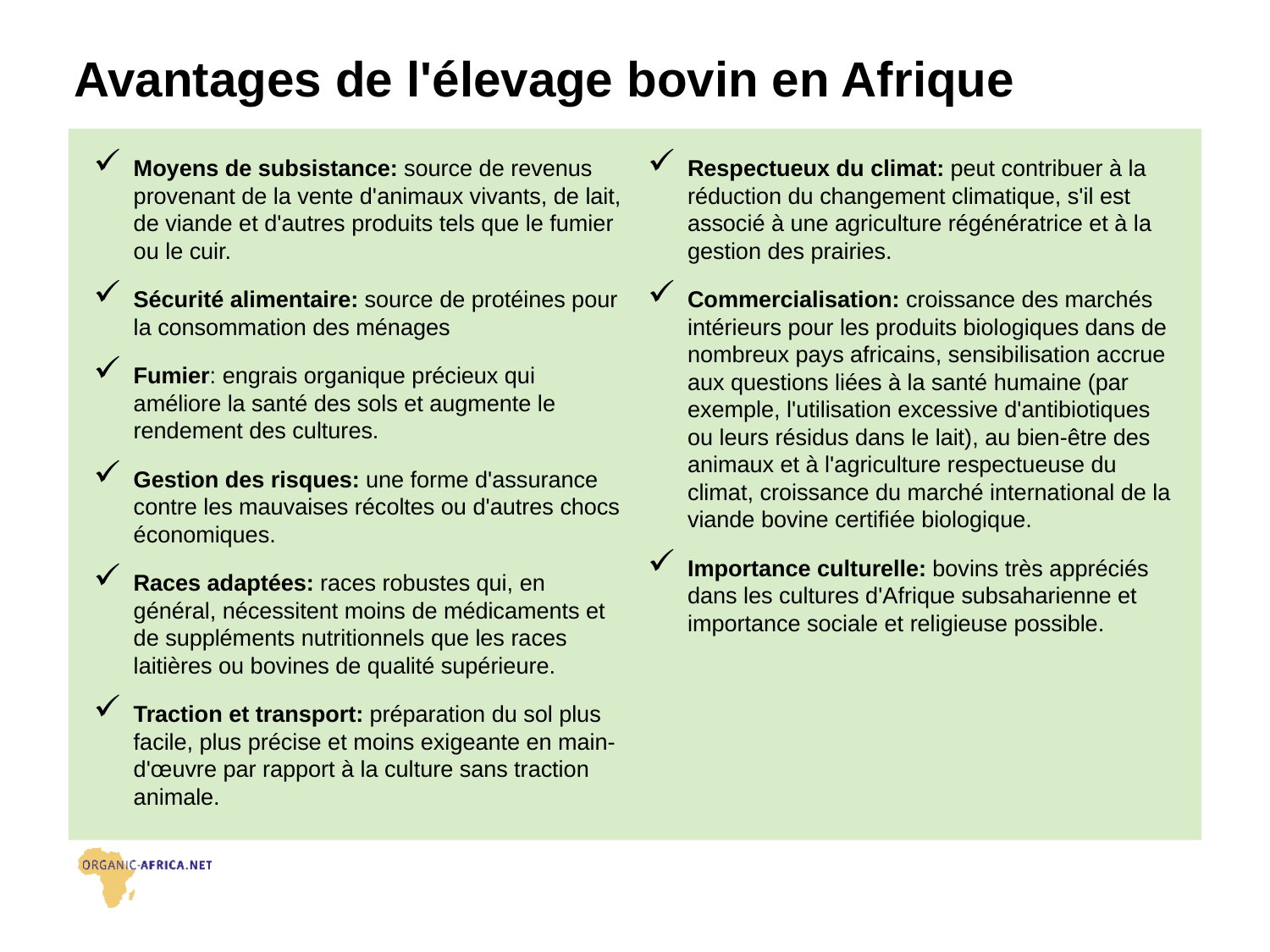

# Avantages de l'élevage bovin en Afrique
Moyens de subsistance: source de revenus provenant de la vente d'animaux vivants, de lait, de viande et d'autres produits tels que le fumier ou le cuir.
Sécurité alimentaire: source de protéines pour la consommation des ménages
Fumier: engrais organique précieux qui améliore la santé des sols et augmente le rendement des cultures.
Gestion des risques: une forme d'assurance contre les mauvaises récoltes ou d'autres chocs économiques.
Races adaptées: races robustes qui, en général, nécessitent moins de médicaments et de suppléments nutritionnels que les races laitières ou bovines de qualité supérieure.
Traction et transport: préparation du sol plus facile, plus précise et moins exigeante en main-d'œuvre par rapport à la culture sans traction animale.
Respectueux du climat: peut contribuer à la réduction du changement climatique, s'il est associé à une agriculture régénératrice et à la gestion des prairies.
Commercialisation: croissance des marchés intérieurs pour les produits biologiques dans de nombreux pays africains, sensibilisation accrue aux questions liées à la santé humaine (par exemple, l'utilisation excessive d'antibiotiques ou leurs résidus dans le lait), au bien-être des animaux et à l'agriculture respectueuse du climat, croissance du marché international de la viande bovine certifiée biologique.
Importance culturelle: bovins très appréciés dans les cultures d'Afrique subsaharienne et importance sociale et religieuse possible.